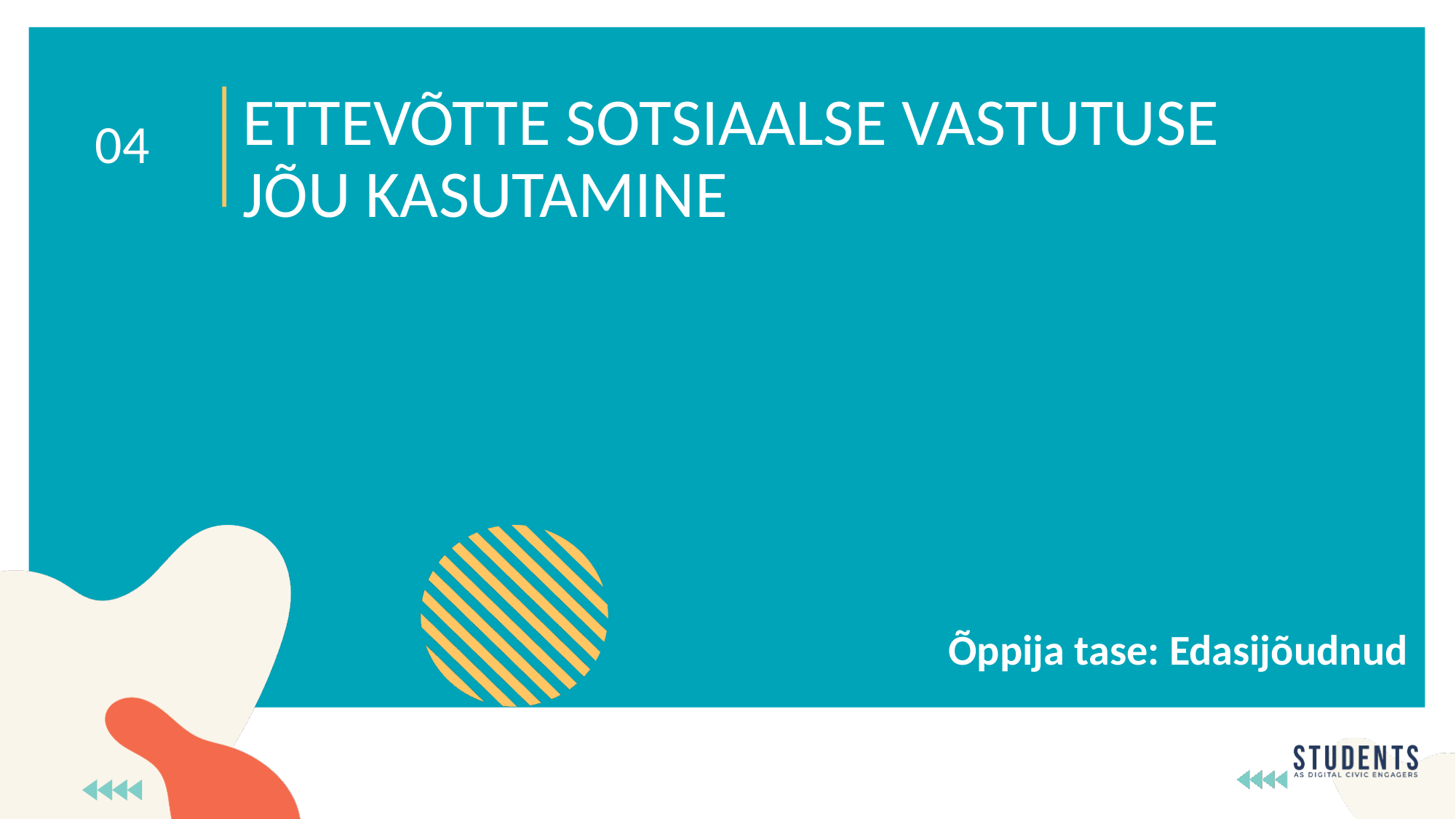

ETTEVÕTTE SOTSIAALSE VASTUTUSE JÕU KASUTAMINE
04
Õppija tase: Edasijõudnud